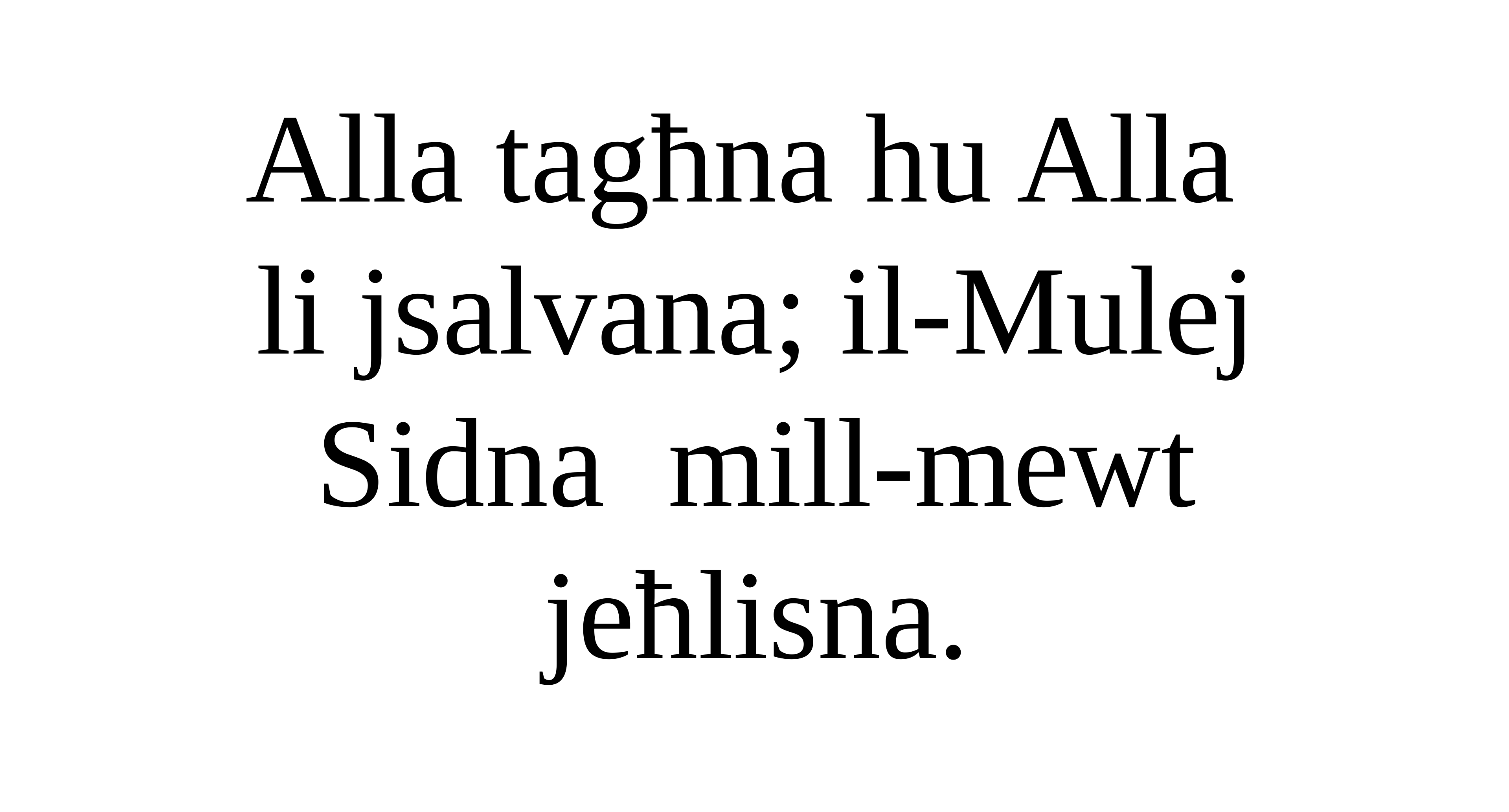

Alla tagħna hu Alla
li jsalvana; il-Mulej Sidna  mill-mewt jeħlisna.